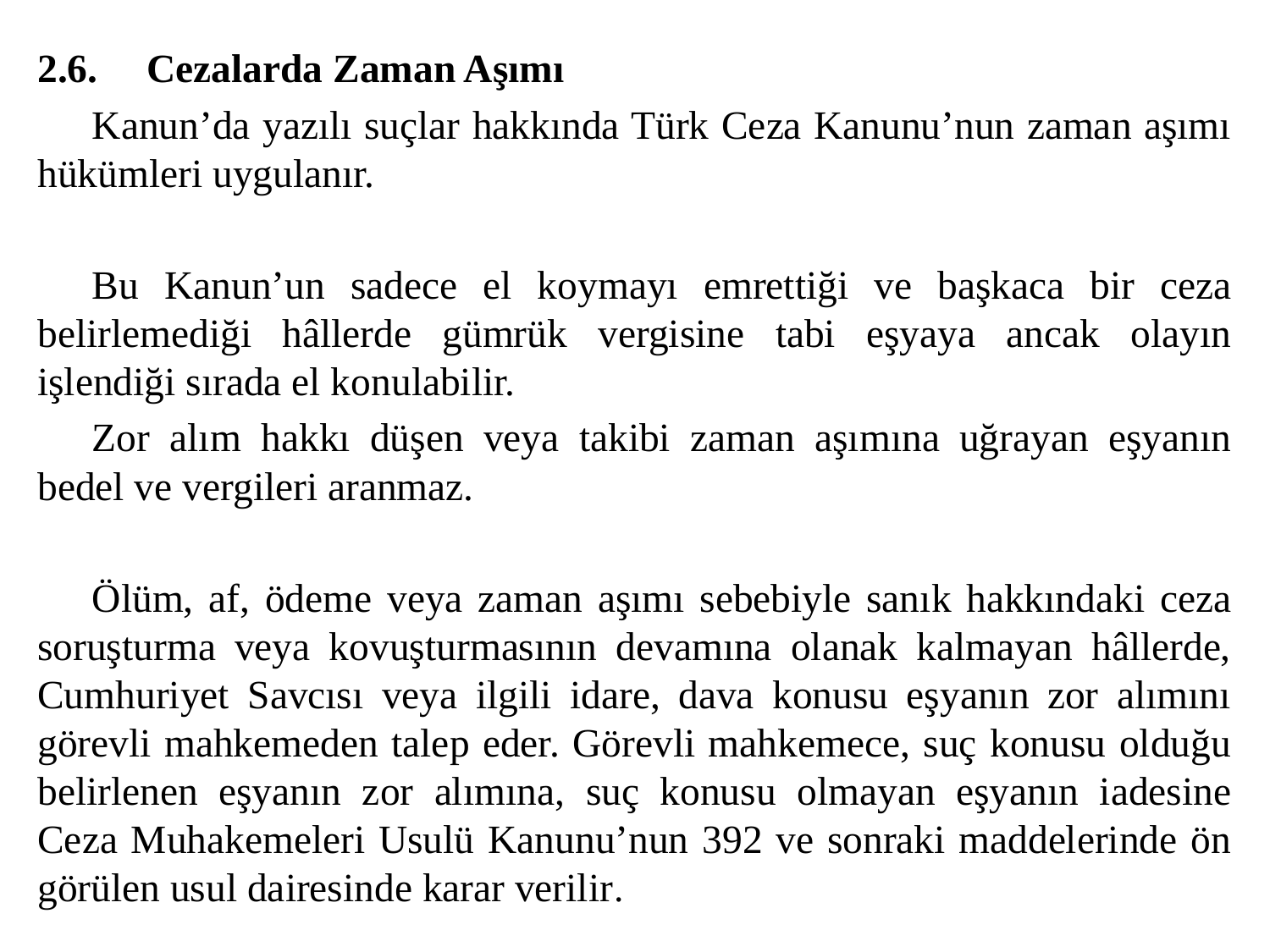

2.6.	Cezalarda Zaman Aşımı
	Kanun’da yazılı suçlar hakkında Türk Ceza Kanunu’nun zaman aşımı hükümleri uygulanır.

	Bu Kanun’un sadece el koymayı emrettiği ve başkaca bir ceza belirlemediği hâllerde gümrük vergisine tabi eşyaya ancak olayın işlendiği sırada el konulabilir.
	Zor alım hakkı düşen veya takibi zaman aşımına uğrayan eşyanın bedel ve vergileri aranmaz.

	Ölüm, af, ödeme veya zaman aşımı sebebiyle sanık hakkındaki ceza soruşturma veya kovuşturmasının devamına olanak kalmayan hâllerde, Cumhuriyet Savcısı veya ilgili idare, dava konusu eşyanın zor alımını görevli mahkemeden talep eder. Görevli mahkemece, suç konusu olduğu belirlenen eşyanın zor alımına, suç konusu olmayan eşyanın iadesine Ceza Muhakemeleri Usulü Kanunu’nun 392 ve sonraki maddelerinde ön görülen usul dairesinde karar verilir.